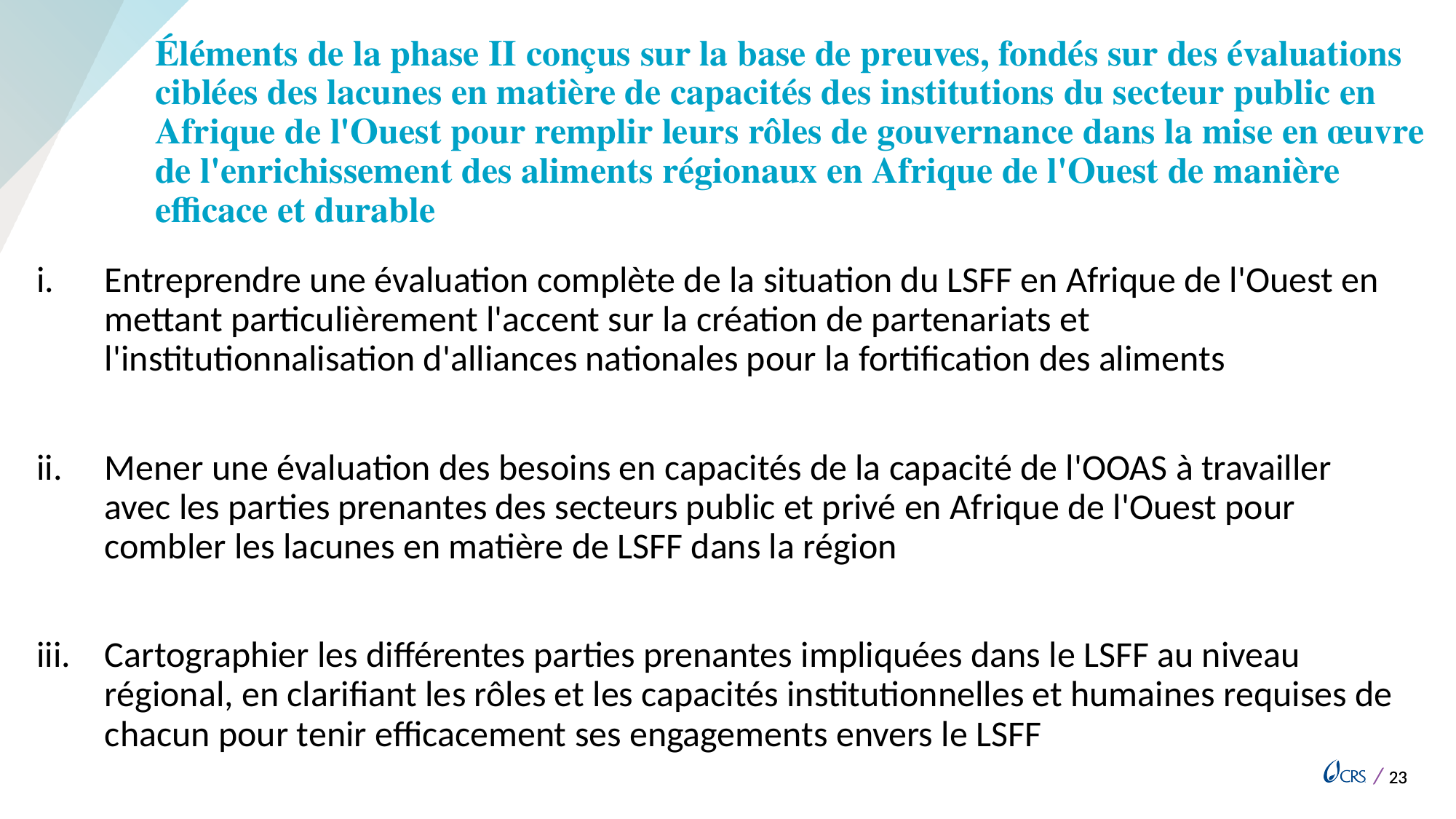

# Éléments de la phase II conçus sur la base de preuves, fondés sur des évaluations ciblées des lacunes en matière de capacités des institutions du secteur public en Afrique de l'Ouest pour remplir leurs rôles de gouvernance dans la mise en œuvre de l'enrichissement des aliments régionaux en Afrique de l'Ouest de manière efficace et durable
Entreprendre une évaluation complète de la situation du LSFF en Afrique de l'Ouest en mettant particulièrement l'accent sur la création de partenariats et l'institutionnalisation d'alliances nationales pour la fortification des aliments

Mener une évaluation des besoins en capacités de la capacité de l'OOAS à travailler avec les parties prenantes des secteurs public et privé en Afrique de l'Ouest pour combler les lacunes en matière de LSFF dans la région

Cartographier les différentes parties prenantes impliquées dans le LSFF au niveau régional, en clarifiant les rôles et les capacités institutionnelles et humaines requises de chacun pour tenir efficacement ses engagements envers le LSFF